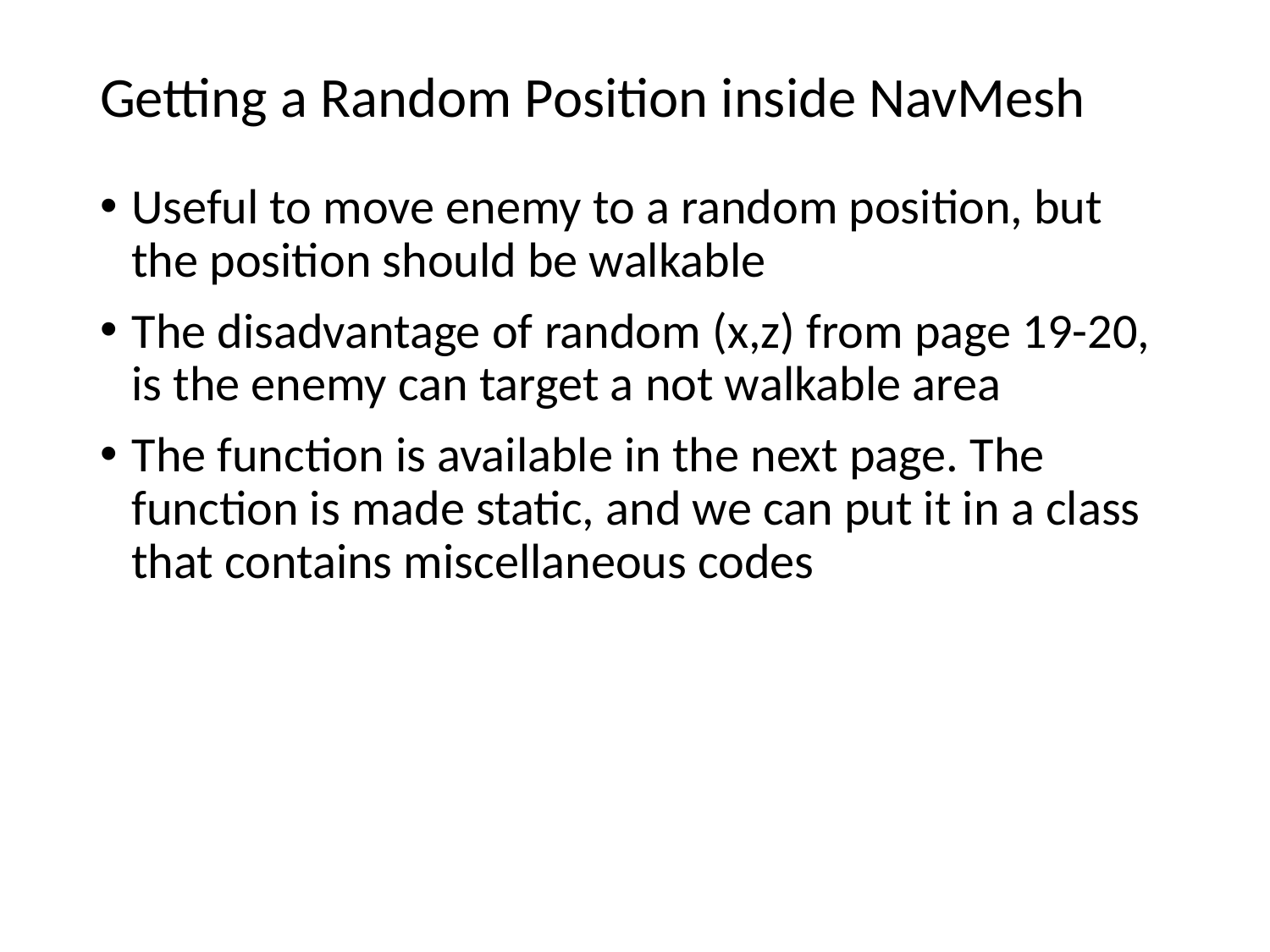

# Getting a Random Position inside NavMesh
Useful to move enemy to a random position, but the position should be walkable
The disadvantage of random (x,z) from page 19-20, is the enemy can target a not walkable area
The function is available in the next page. The function is made static, and we can put it in a class that contains miscellaneous codes